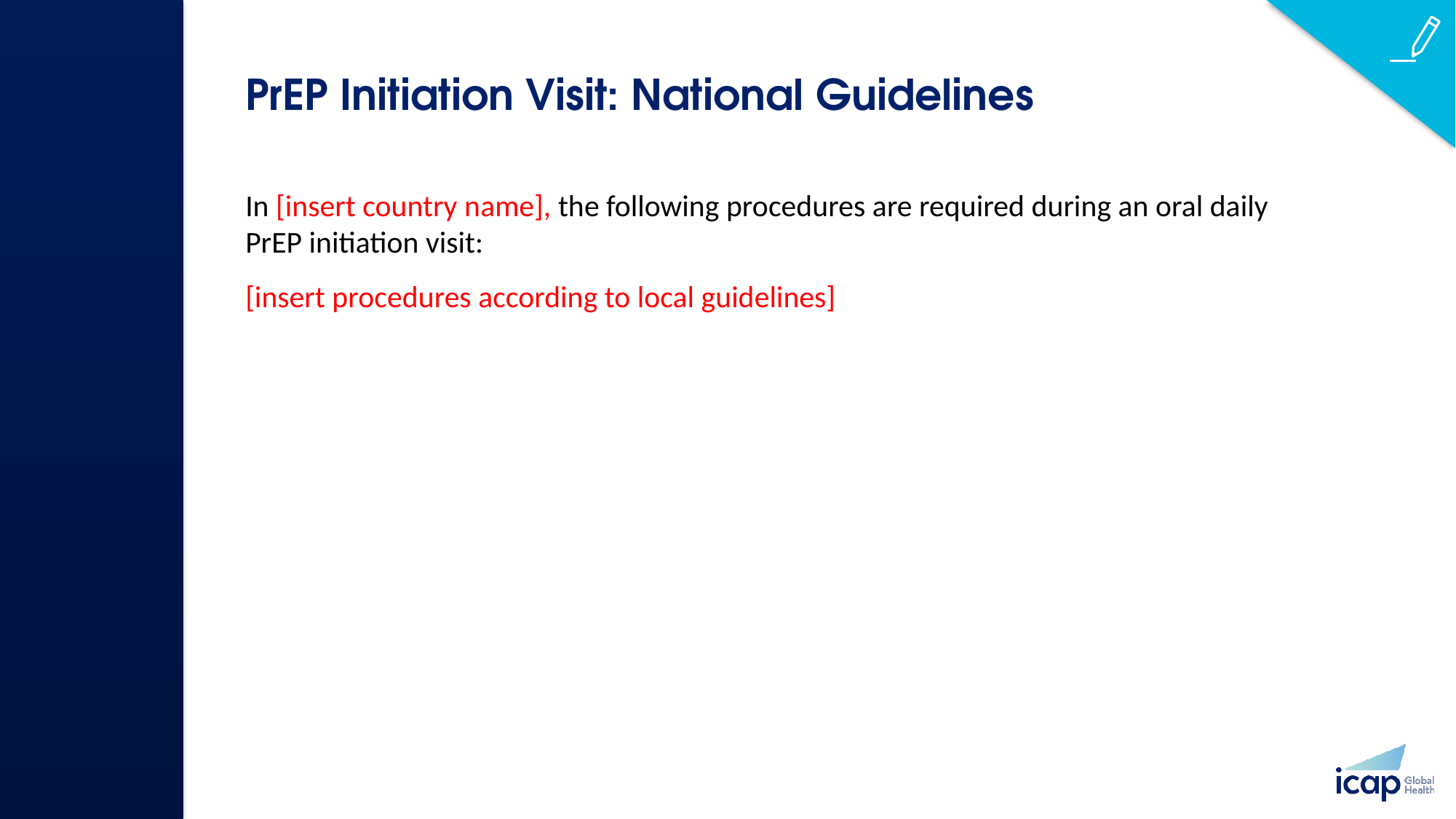

# PrEP Initiation Visit: National Guidelines​
In [insert country name], the following procedures are required during an oral daily PrEP initiation visit:​
[insert procedures according to local guidelines]​